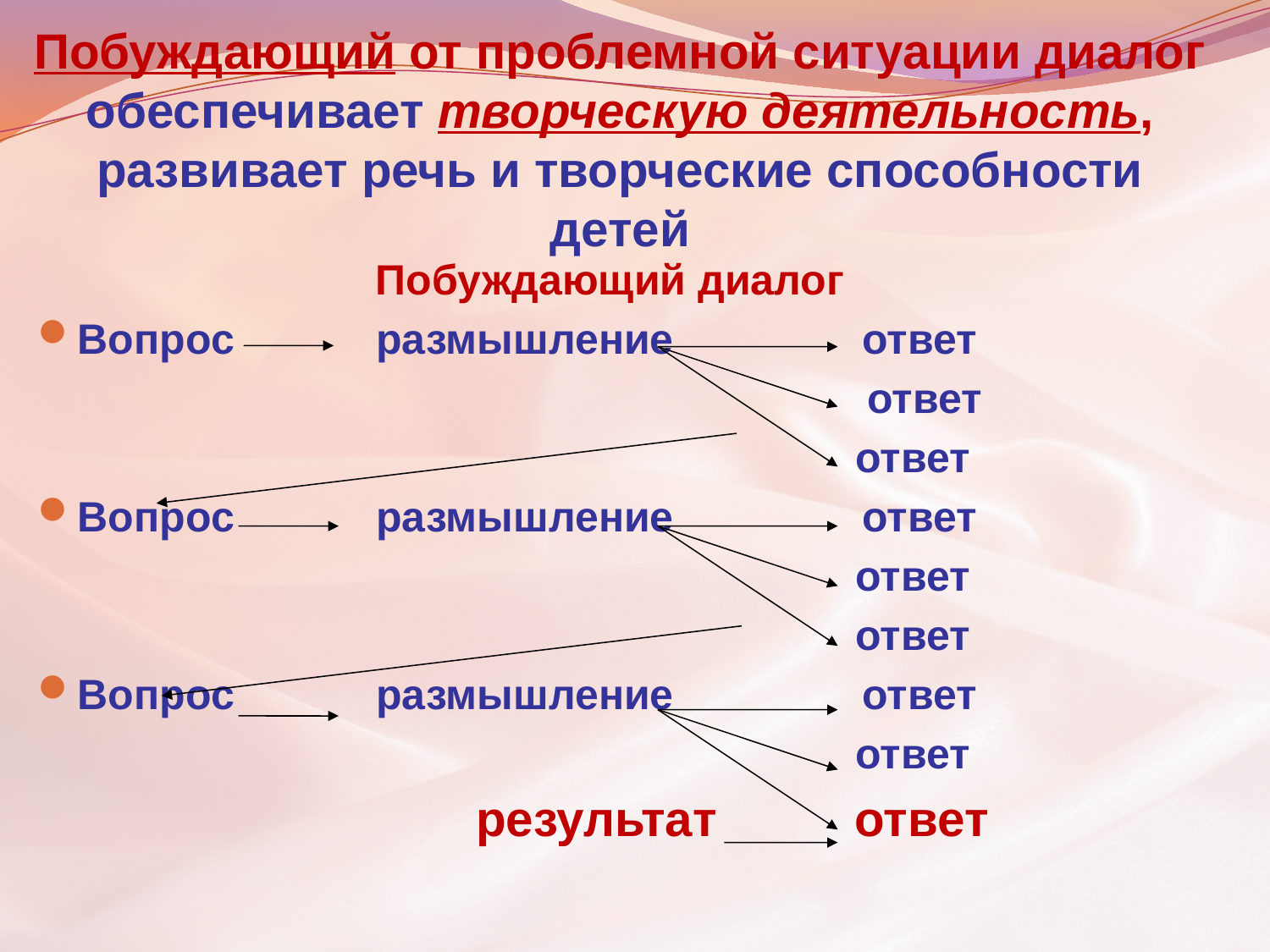

# Побуждающий от проблемной ситуации диалог обеспечивает творческую деятельность, развивает речь и творческие способности детей
Побуждающий диалог
Вопрос            размышление                ответ
                                                                      ответ
                                                                     ответ
Вопрос            размышление                ответ
                                                                     ответ
                                                                     ответ
Вопрос            размышление                ответ
                                                                     ответ
                                     результат          ответ